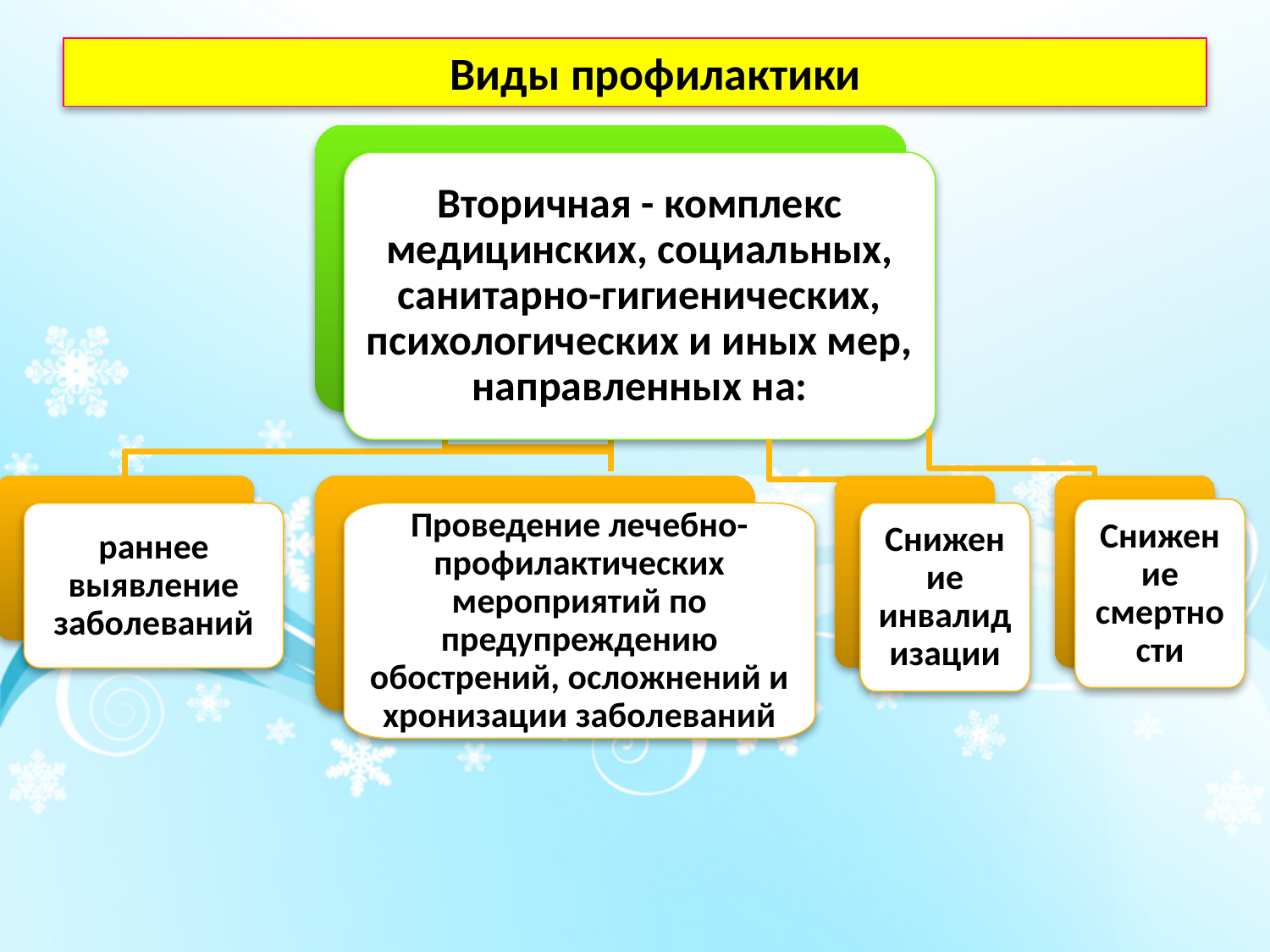

# Виды профилактики

Вторичная - комплекс медицинских, социальных, санитарно-гигиенических, психологических и иных мер, направленных на:

Снижение смертности
раннее выявление заболеваний
Проведение лечебно-профилактических мероприятий по предупреждению обострений, осложнений и хронизации заболеваний
Снижение инвалидизации